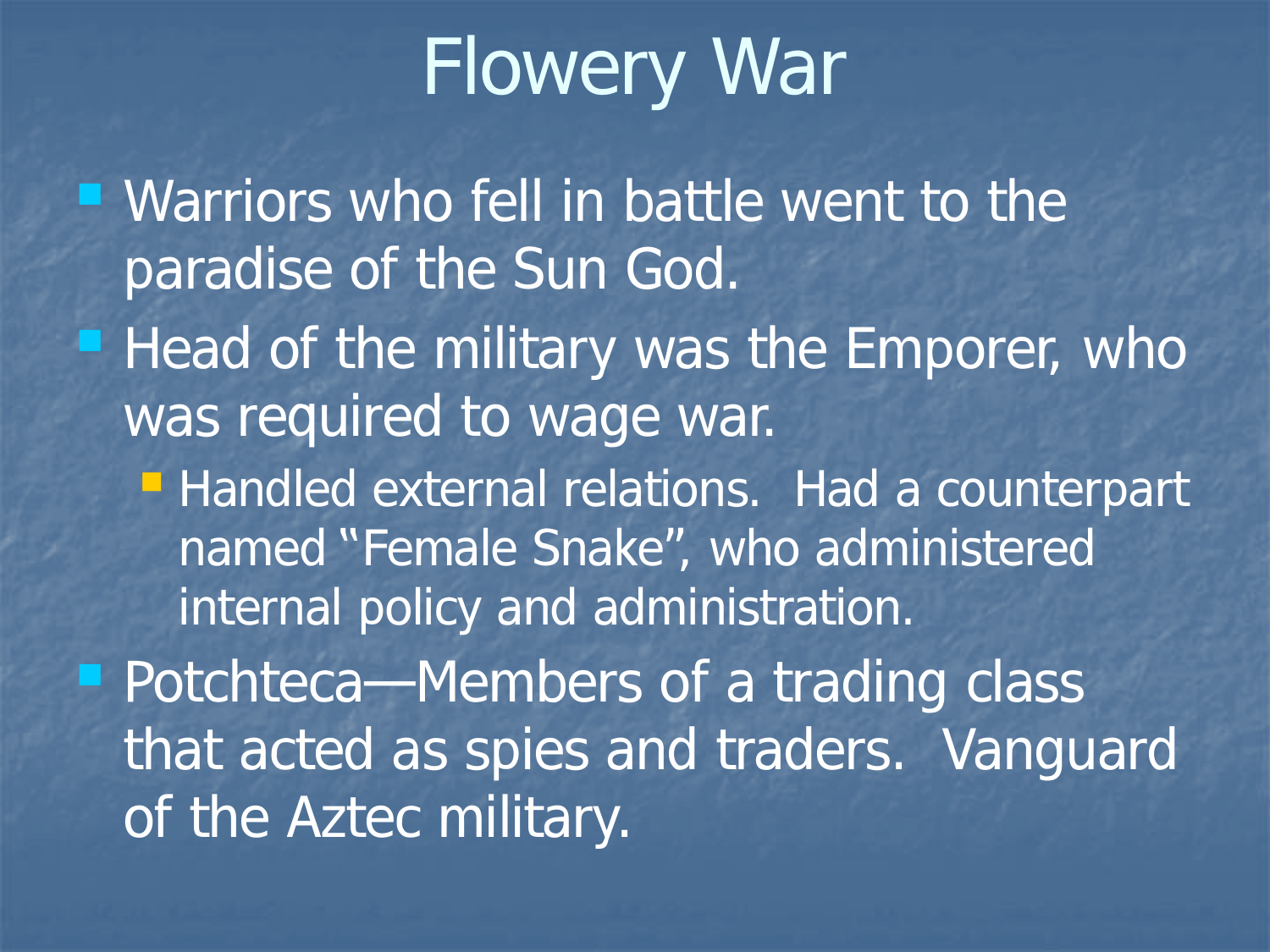

# Flowery War
Warriors who fell in battle went to the paradise of the Sun God.
Head of the military was the Emporer, who was required to wage war.
Handled external relations.  Had a counterpart named “Female Snake”, who administered internal policy and administration.
Potchteca—Members of a trading class that acted as spies and traders.  Vanguard of the Aztec military.